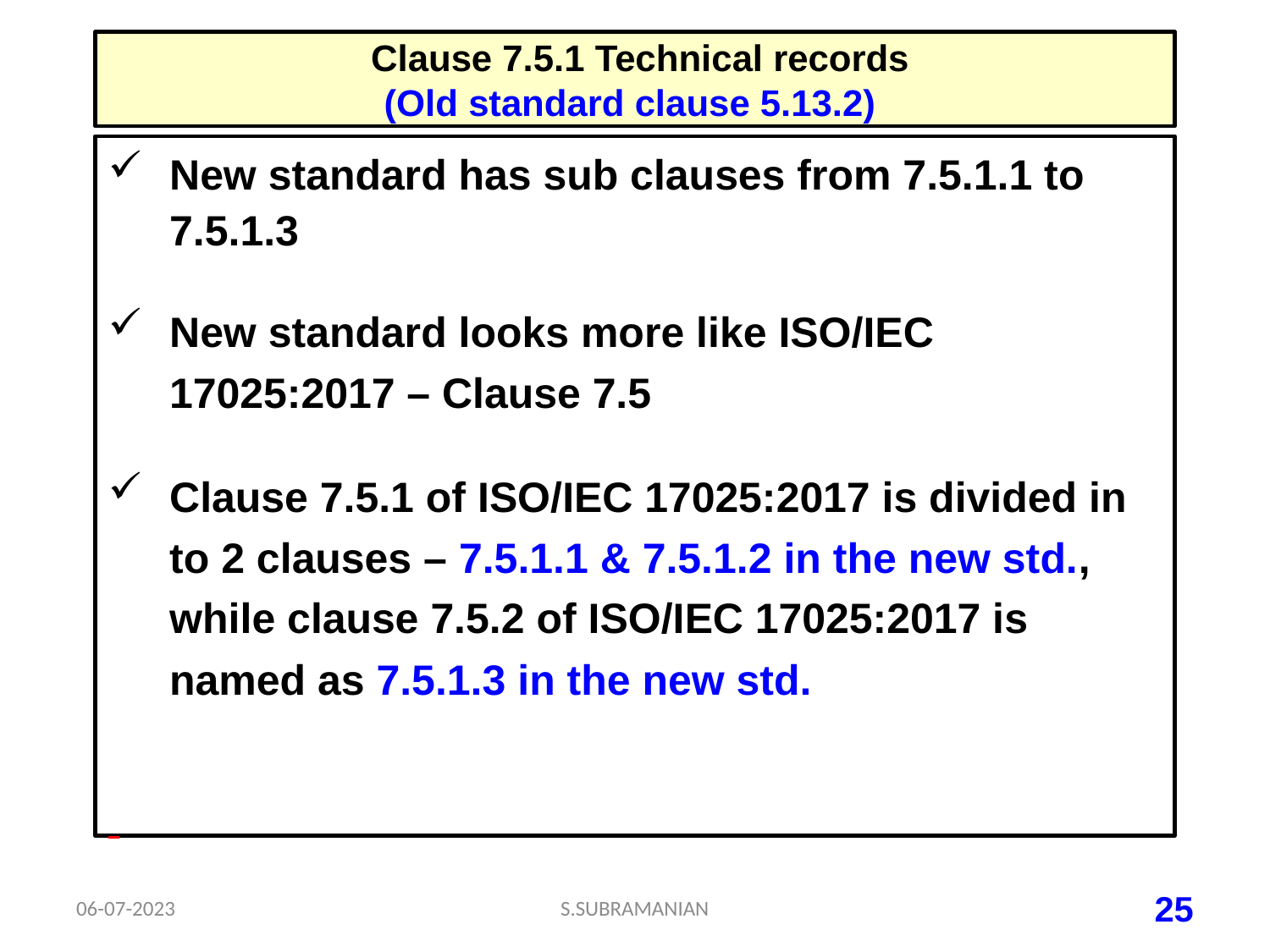

# Clause 7.5.1 Technical records (Old standard clause 5.13.2)
New standard has sub clauses from 7.5.1.1 to 7.5.1.3

New standard looks more like ISO/IEC 17025:2017 – Clause 7.5

Clause 7.5.1 of ISO/IEC 17025:2017 is divided in to 2 clauses – 7.5.1.1 & 7.5.1.2 in the new std., while clause 7.5.2 of ISO/IEC 17025:2017 is named as 7.5.1.3 in the new std.

06-07-2023
S.SUBRAMANIAN
25